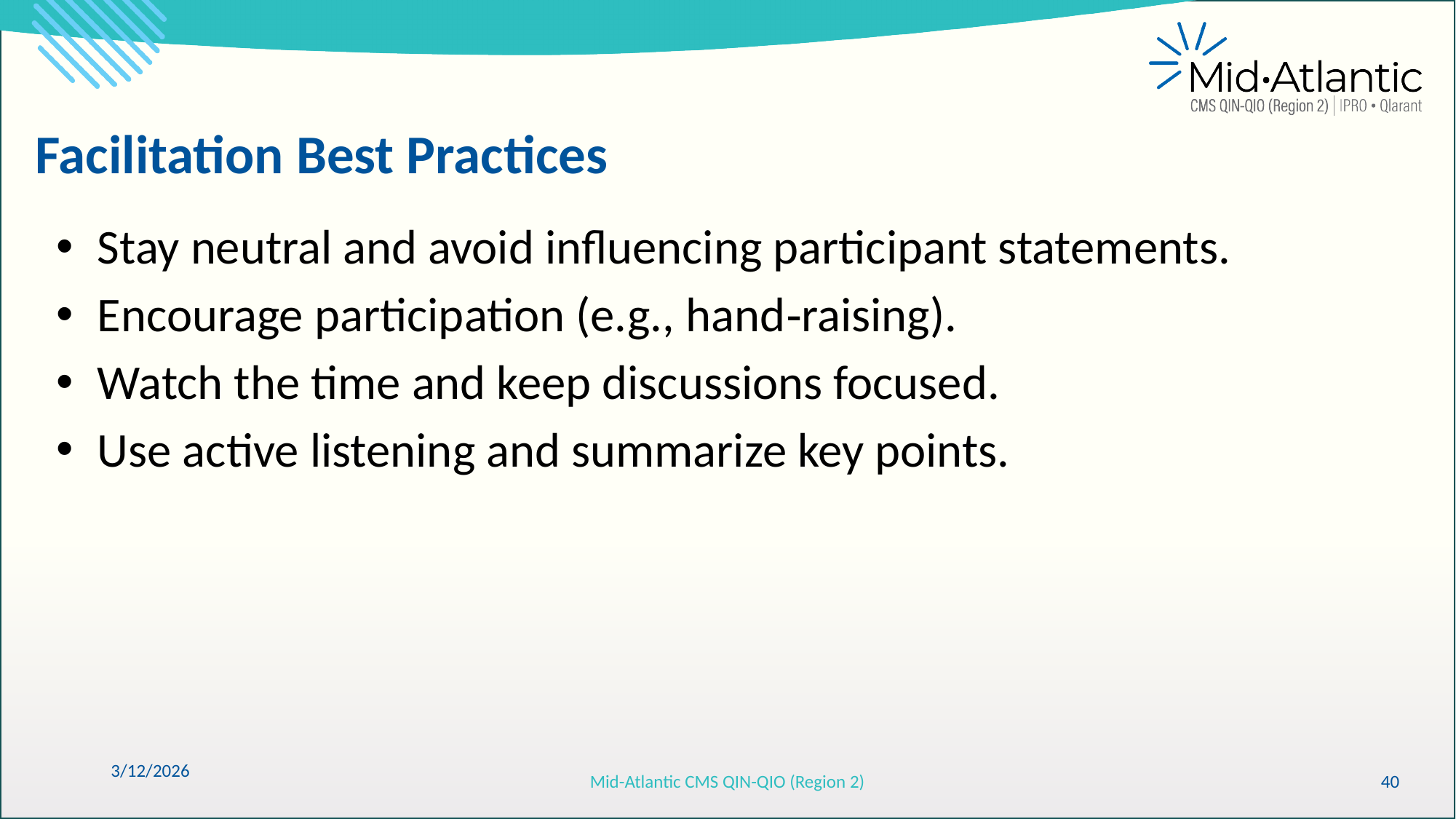

Facilitation Best Practices
Stay neutral and avoid influencing participant statements.
Encourage participation (e.g., hand‑raising).
Watch the time and keep discussions focused.
Use active listening and summarize key points.
3/12/2026

Mid-Atlantic CMS QIN-QIO (Region 2)
40